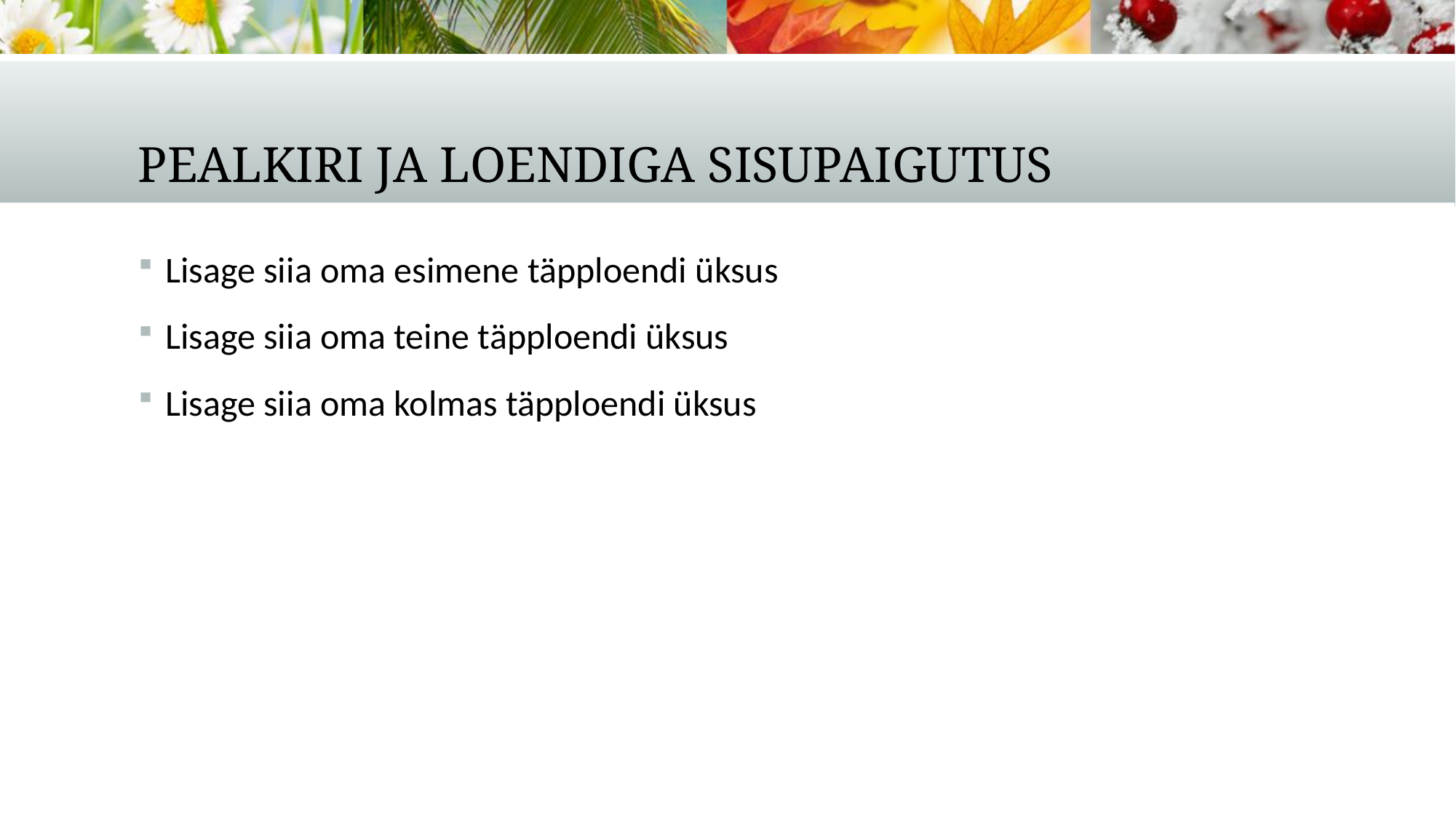

# Pealkiri ja loendiga sisupaigutus
Lisage siia oma esimene täpploendi üksus
Lisage siia oma teine täpploendi üksus
Lisage siia oma kolmas täpploendi üksus